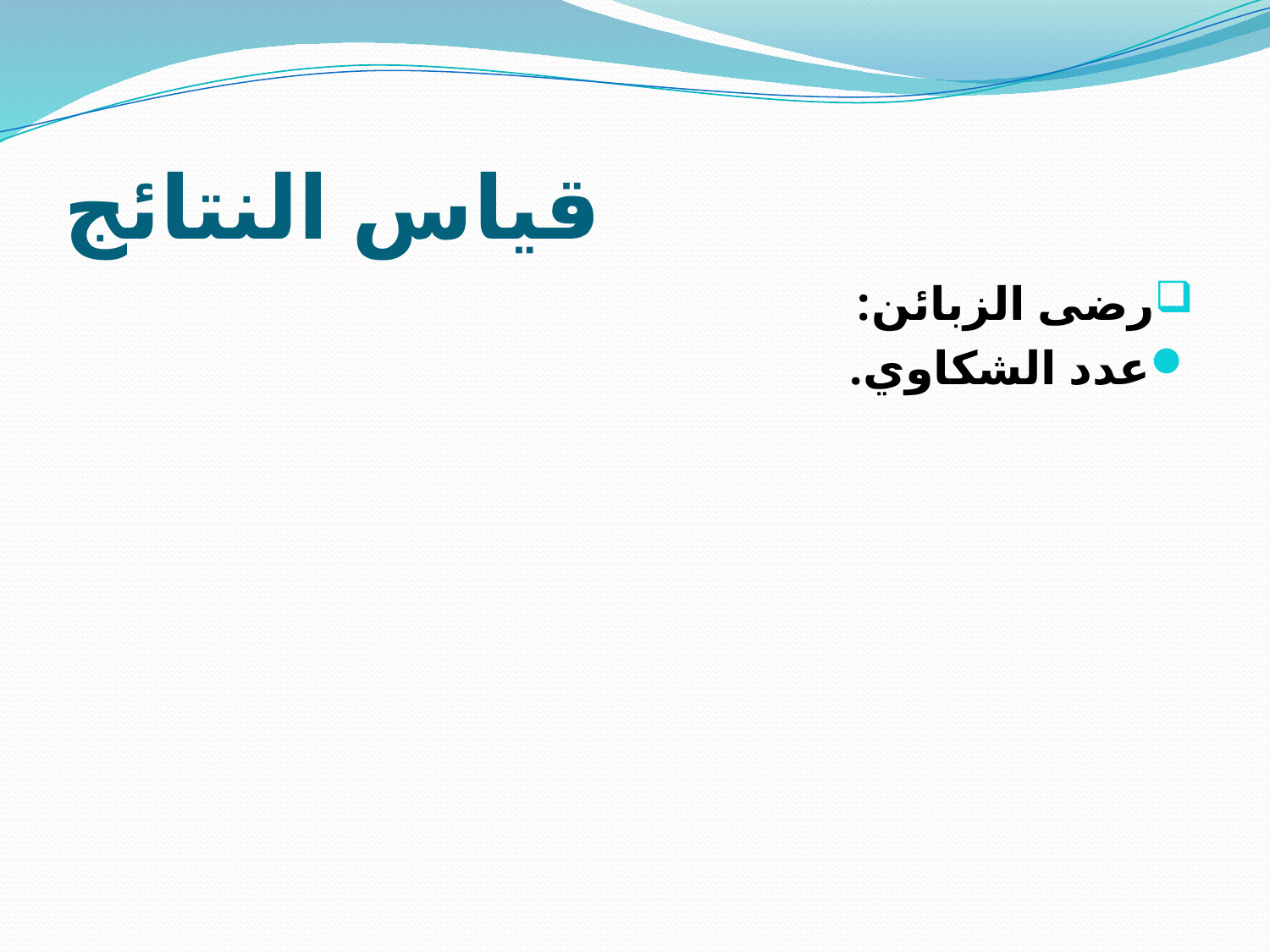

# قياس النتائج
رضى الزبائن:
عدد الشكاوي.